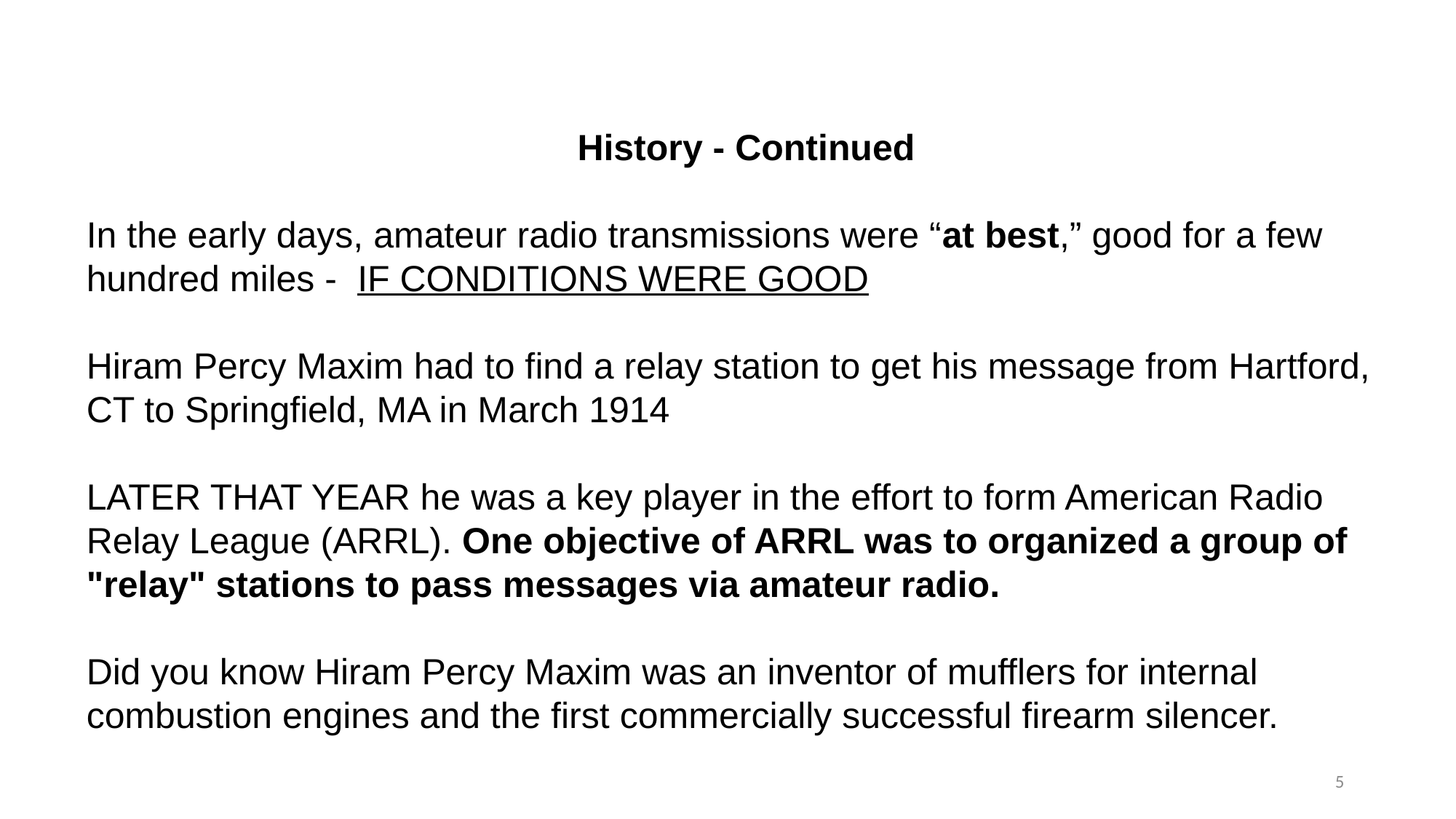

History - Continued

In the early days, amateur radio transmissions were “at best,” good for a few hundred miles -  IF CONDITIONS WERE GOOD

Hiram Percy Maxim had to find a relay station to get his message from Hartford, CT to Springfield, MA in March 1914

LATER THAT YEAR he was a key player in the effort to form American Radio Relay League (ARRL). One objective of ARRL was to organized a group of "relay" stations to pass messages via amateur radio.

Did you know Hiram Percy Maxim was an inventor of mufflers for internal combustion engines and the first commercially successful firearm silencer.

5